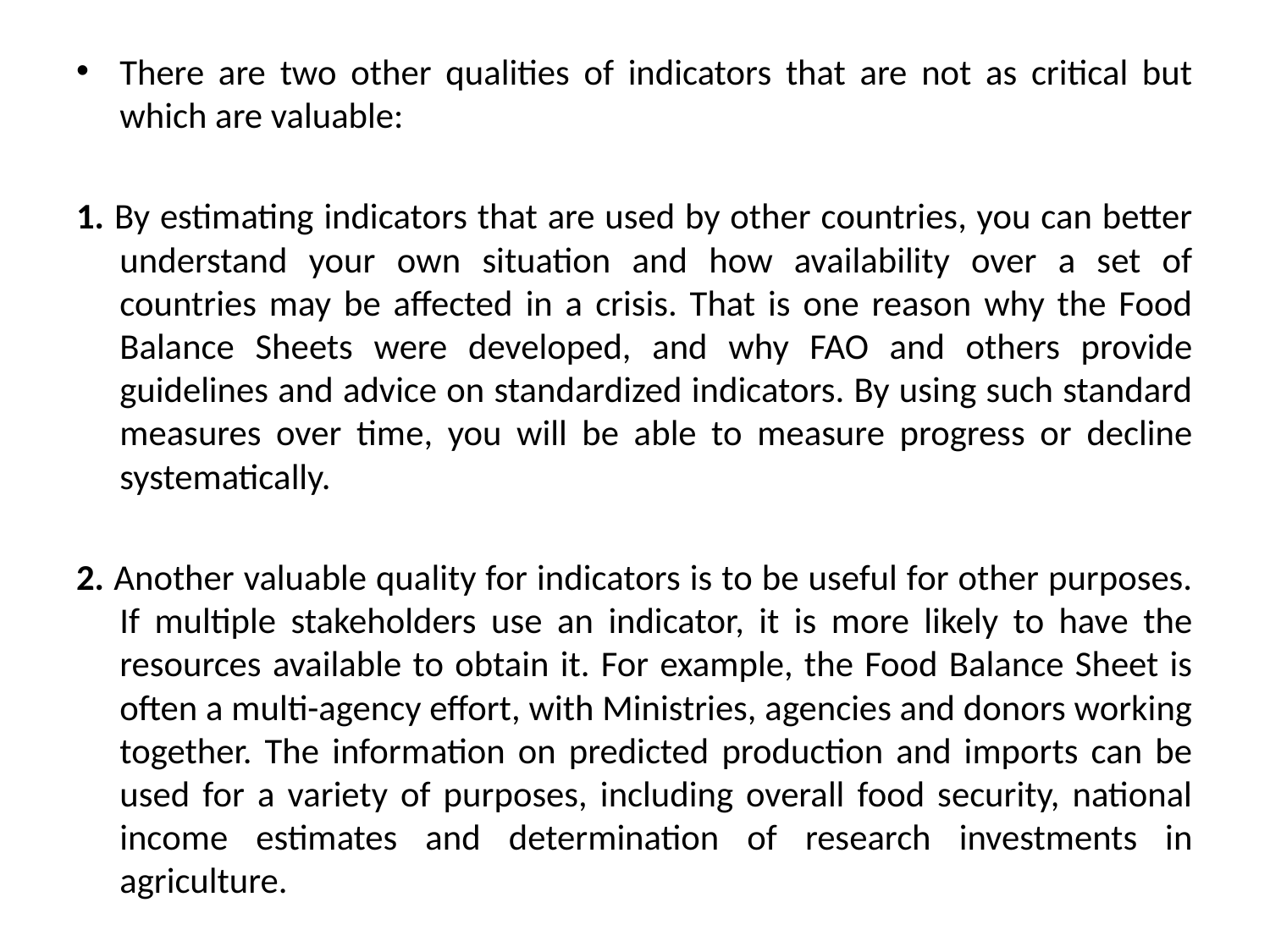

There are two other qualities of indicators that are not as critical but which are valuable:

1. By estimating indicators that are used by other countries, you can better understand your own situation and how availability over a set of countries may be affected in a crisis. That is one reason why the Food Balance Sheets were developed, and why FAO and others provide guidelines and advice on standardized indicators. By using such standard measures over time, you will be able to measure progress or decline systematically.

2. Another valuable quality for indicators is to be useful for other purposes. If multiple stakeholders use an indicator, it is more likely to have the resources available to obtain it. For example, the Food Balance Sheet is often a multi-agency effort, with Ministries, agencies and donors working together. The information on predicted production and imports can be used for a variety of purposes, including overall food security, national income estimates and determination of research investments in agriculture.